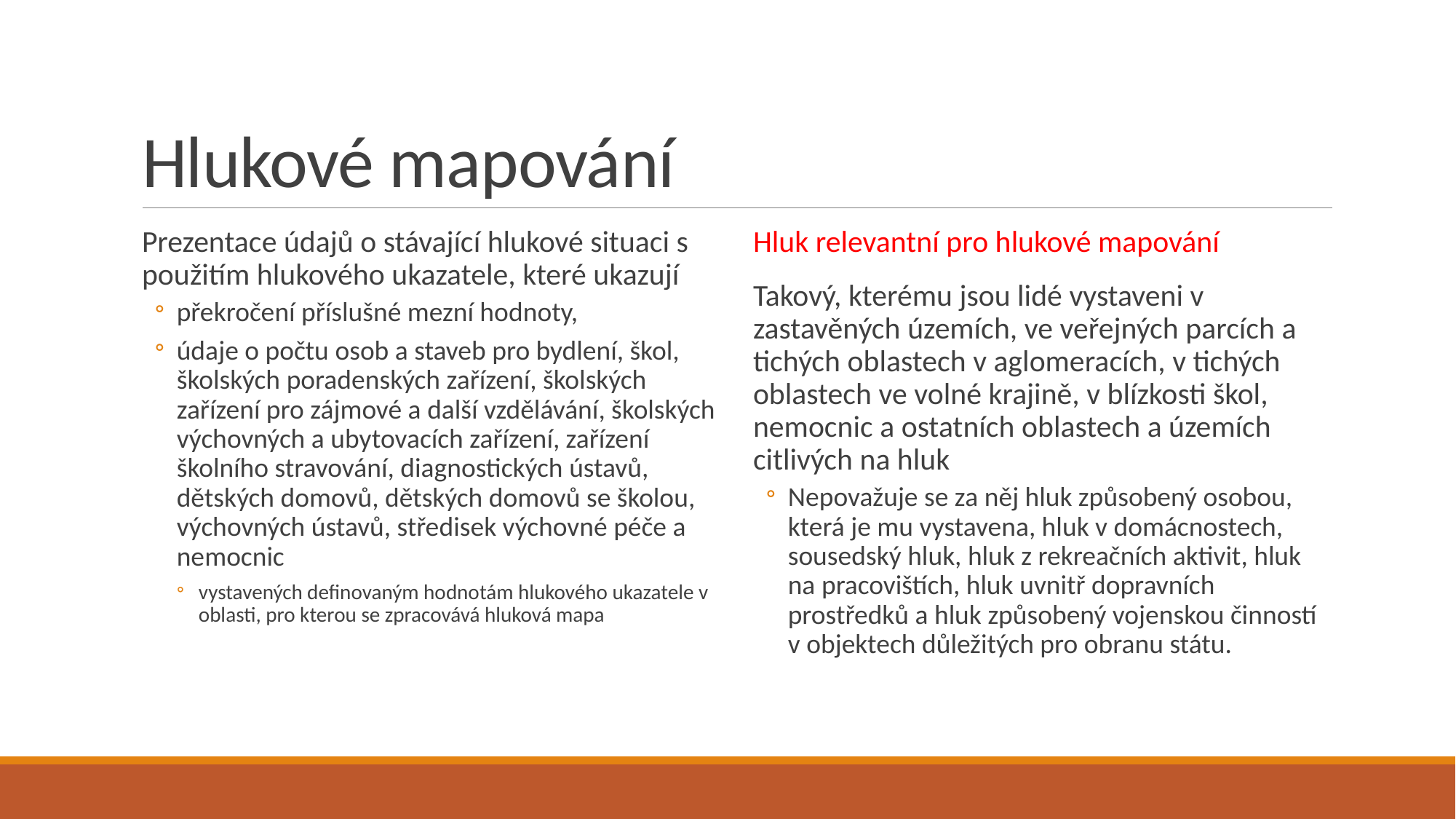

# Hlukové mapování
Prezentace údajů o stávající hlukové situaci s použitím hlukového ukazatele, které ukazují
překročení příslušné mezní hodnoty,
údaje o počtu osob a staveb pro bydlení, škol, školských poradenských zařízení, školských zařízení pro zájmové a další vzdělávání, školských výchovných a ubytovacích zařízení, zařízení školního stravování, diagnostických ústavů, dětských domovů, dětských domovů se školou, výchovných ústavů, středisek výchovné péče a nemocnic
vystavených definovaným hodnotám hlukového ukazatele v oblasti, pro kterou se zpracovává hluková mapa
Hluk relevantní pro hlukové mapování
Takový, kterému jsou lidé vystaveni v zastavěných územích, ve veřejných parcích a tichých oblastech v aglomeracích, v tichých oblastech ve volné krajině, v blízkosti škol, nemocnic a ostatních oblastech a územích citlivých na hluk
Nepovažuje se za něj hluk způsobený osobou, která je mu vystavena, hluk v domácnostech, sousedský hluk, hluk z rekreačních aktivit, hluk na pracovištích, hluk uvnitř dopravních prostředků a hluk způsobený vojenskou činností v objektech důležitých pro obranu státu.